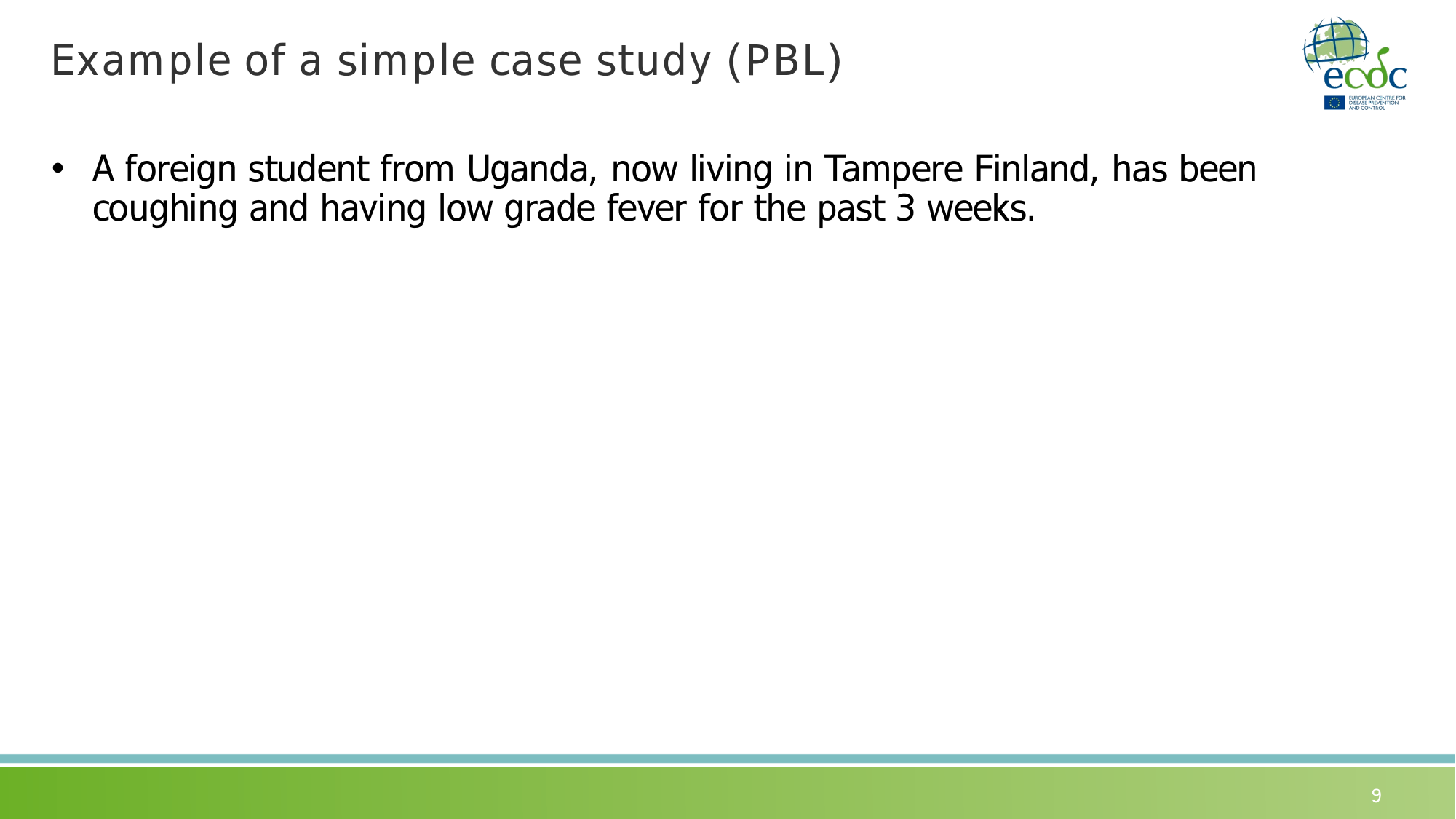

# Example of a simple case study (PBL)
A foreign student from Uganda, now living in Tampere Finland, has been coughing and having low grade fever for the past 3 weeks.

9